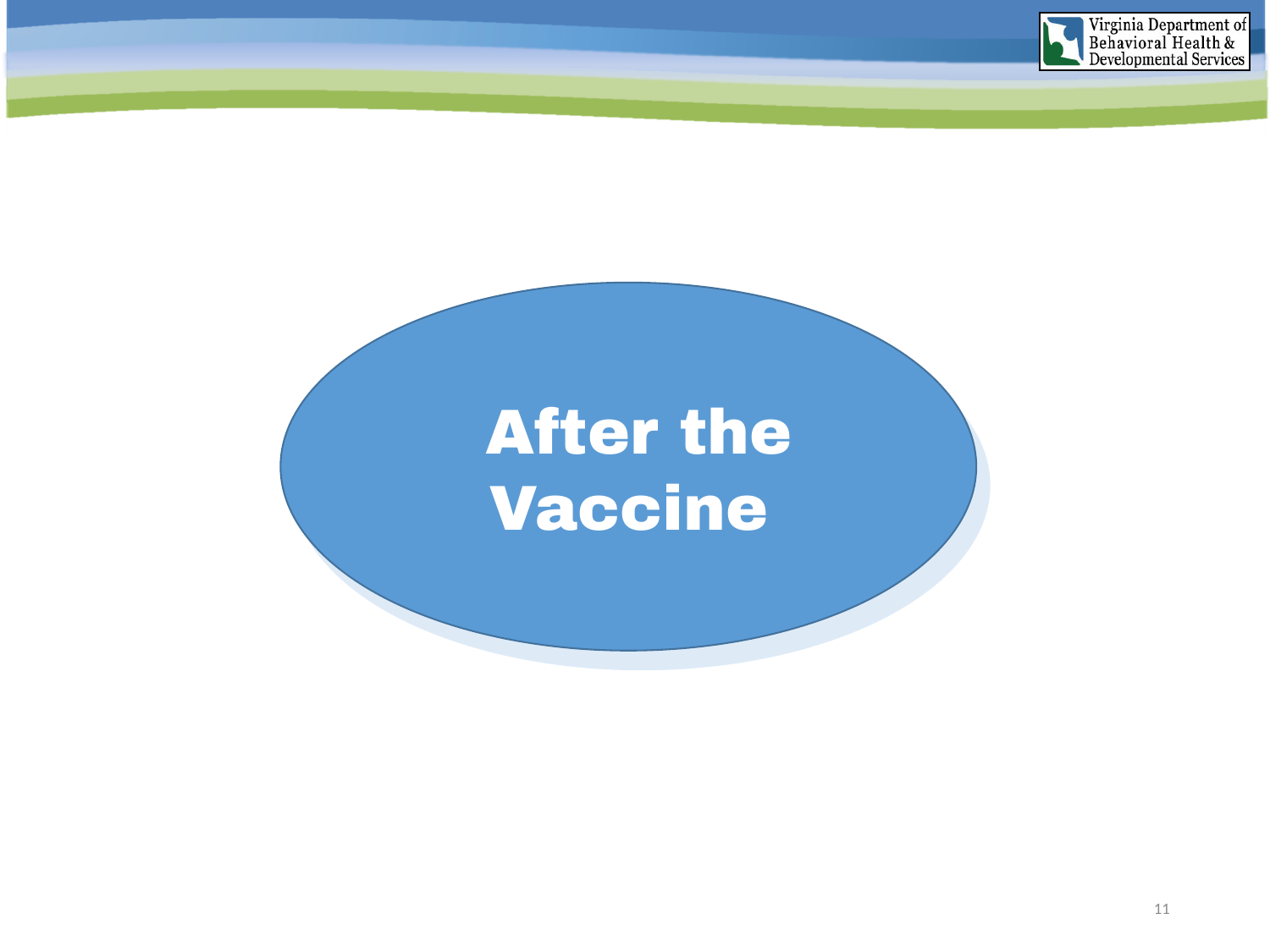

After the Vaccine
 After the Vaccine
11